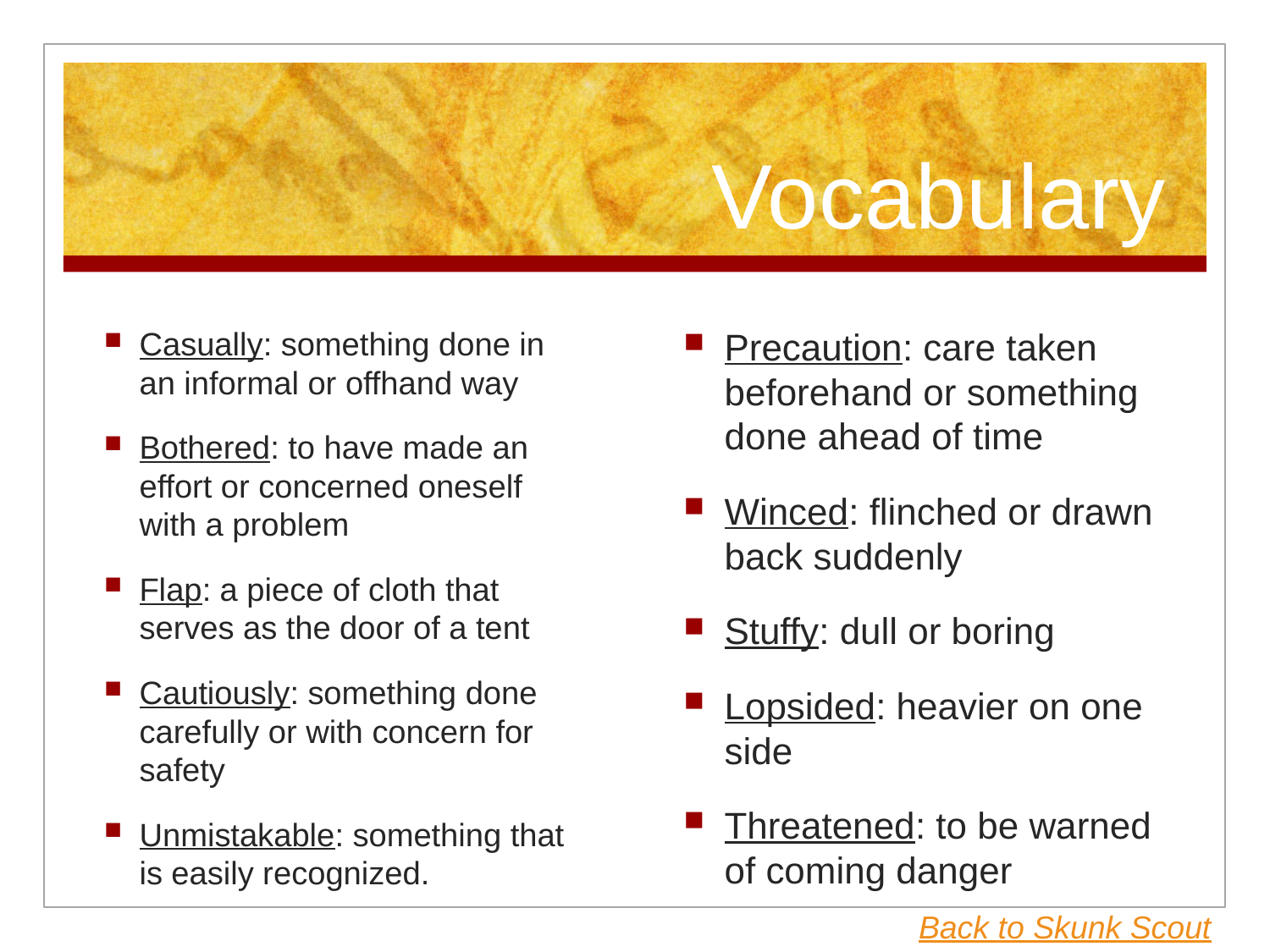

# Vocabulary
Casually: something done in an informal or offhand way
Bothered: to have made an effort or concerned oneself with a problem
Flap: a piece of cloth that serves as the door of a tent
Cautiously: something done carefully or with concern for safety
Unmistakable: something that is easily recognized.
Precaution: care taken beforehand or something done ahead of time
Winced: flinched or drawn back suddenly
Stuffy: dull or boring
Lopsided: heavier on one side
Threatened: to be warned of coming danger
Back to Skunk Scout